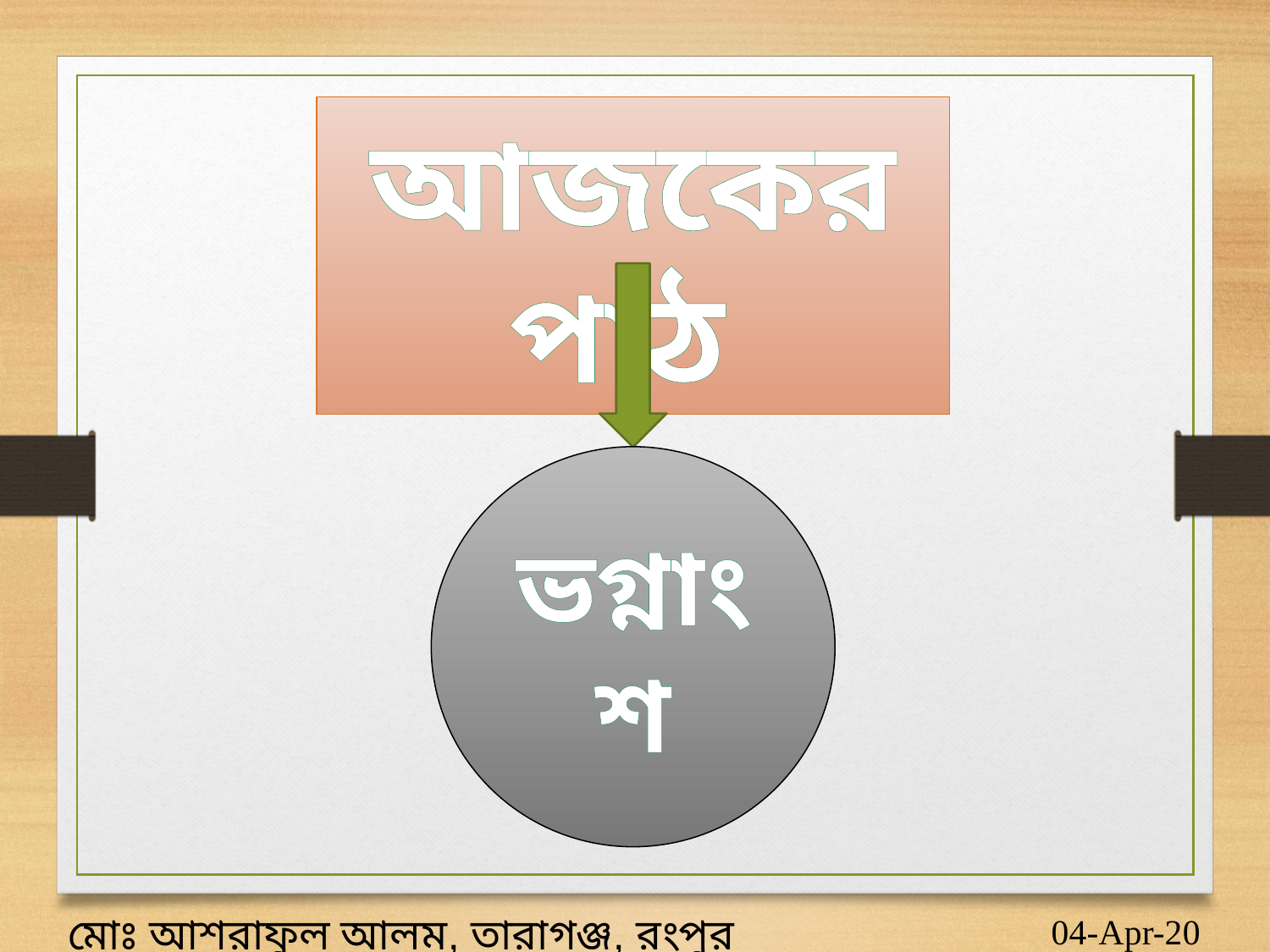

আজকের পাঠ

ভগ্নাংশ
04-Apr-20
মোঃ আশরাফুল আলম, তারাগঞ্জ, রংপুর